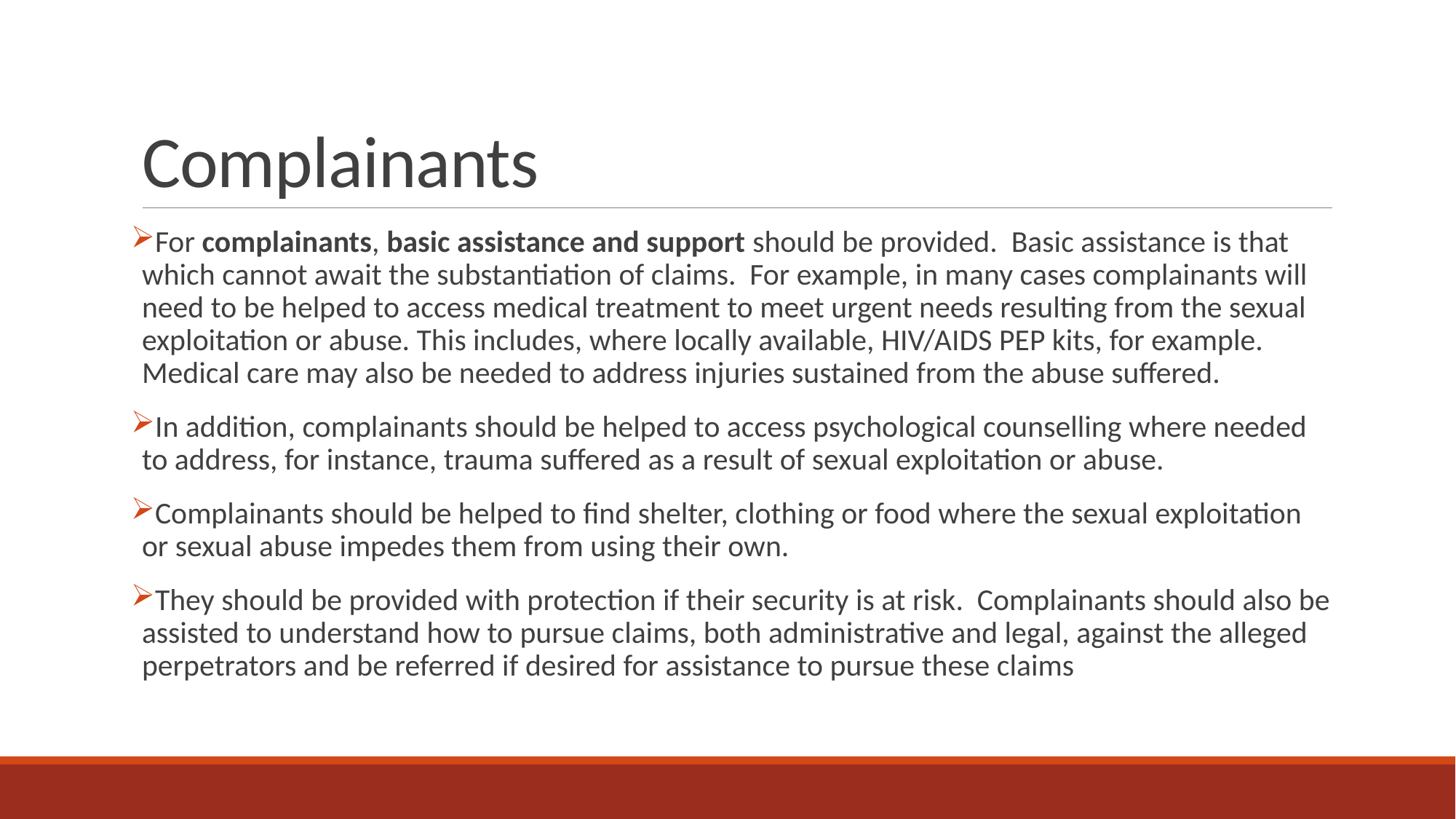

# Complainants
For complainants, basic assistance and support should be provided.  Basic assistance is that which cannot await the substantiation of claims.  For example, in many cases complainants will need to be helped to access medical treatment to meet urgent needs resulting from the sexual exploitation or abuse. This includes, where locally available, HIV/AIDS PEP kits, for example.  Medical care may also be needed to address injuries sustained from the abuse suffered.
In addition, complainants should be helped to access psychological counselling where needed to address, for instance, trauma suffered as a result of sexual exploitation or abuse.
Complainants should be helped to find shelter, clothing or food where the sexual exploitation or sexual abuse impedes them from using their own.
They should be provided with protection if their security is at risk.  Complainants should also be assisted to understand how to pursue claims, both administrative and legal, against the alleged perpetrators and be referred if desired for assistance to pursue these claims